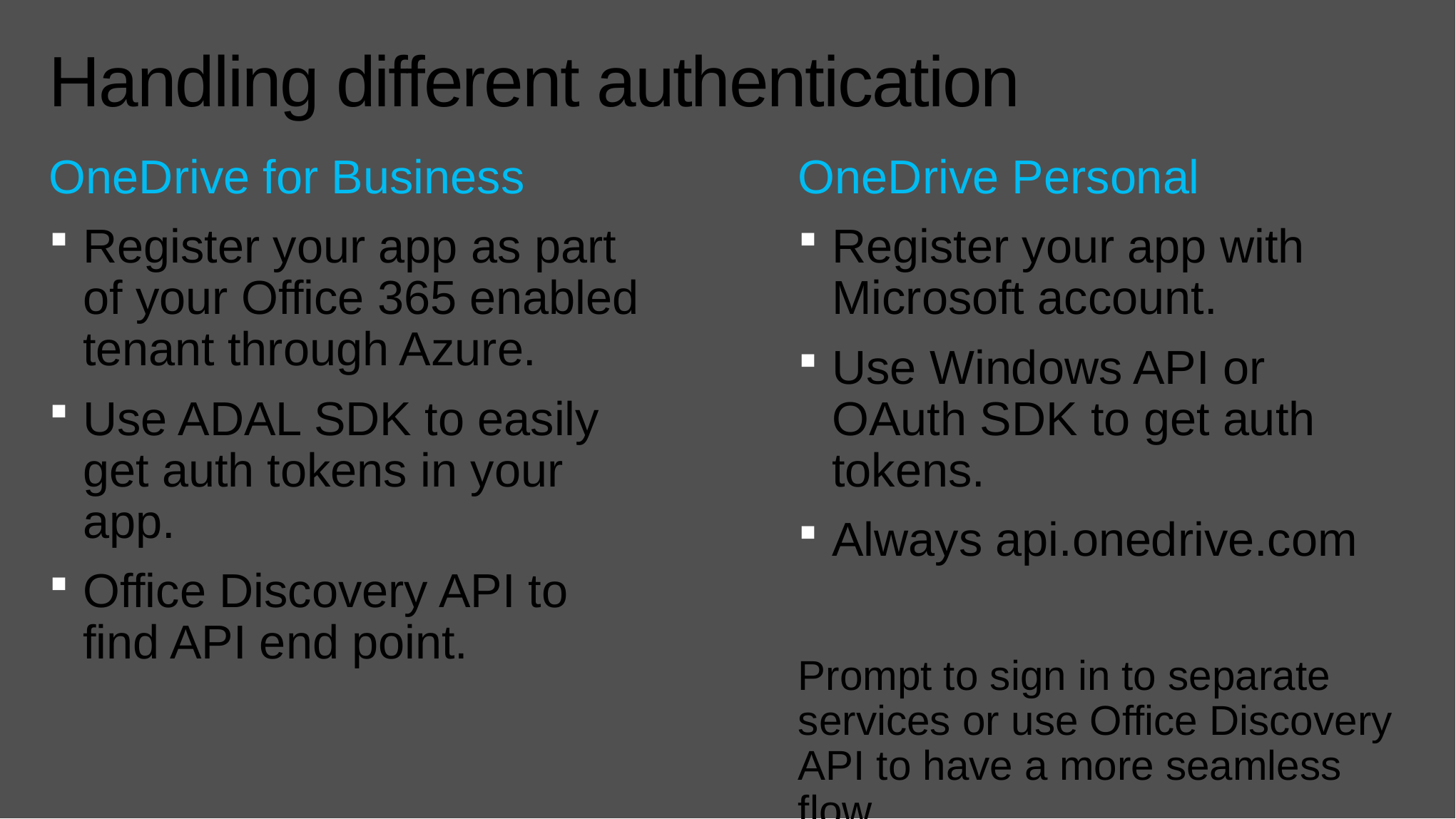

# Handling different authentication
OneDrive for Business
Register your app as part of your Office 365 enabled tenant through Azure.
Use ADAL SDK to easily get auth tokens in your app.
Office Discovery API to find API end point.

OneDrive Personal
Register your app with Microsoft account.
Use Windows API or OAuth SDK to get auth tokens.
Always api.onedrive.com

Prompt to sign in to separate services or use Office Discovery API to have a more seamless flow